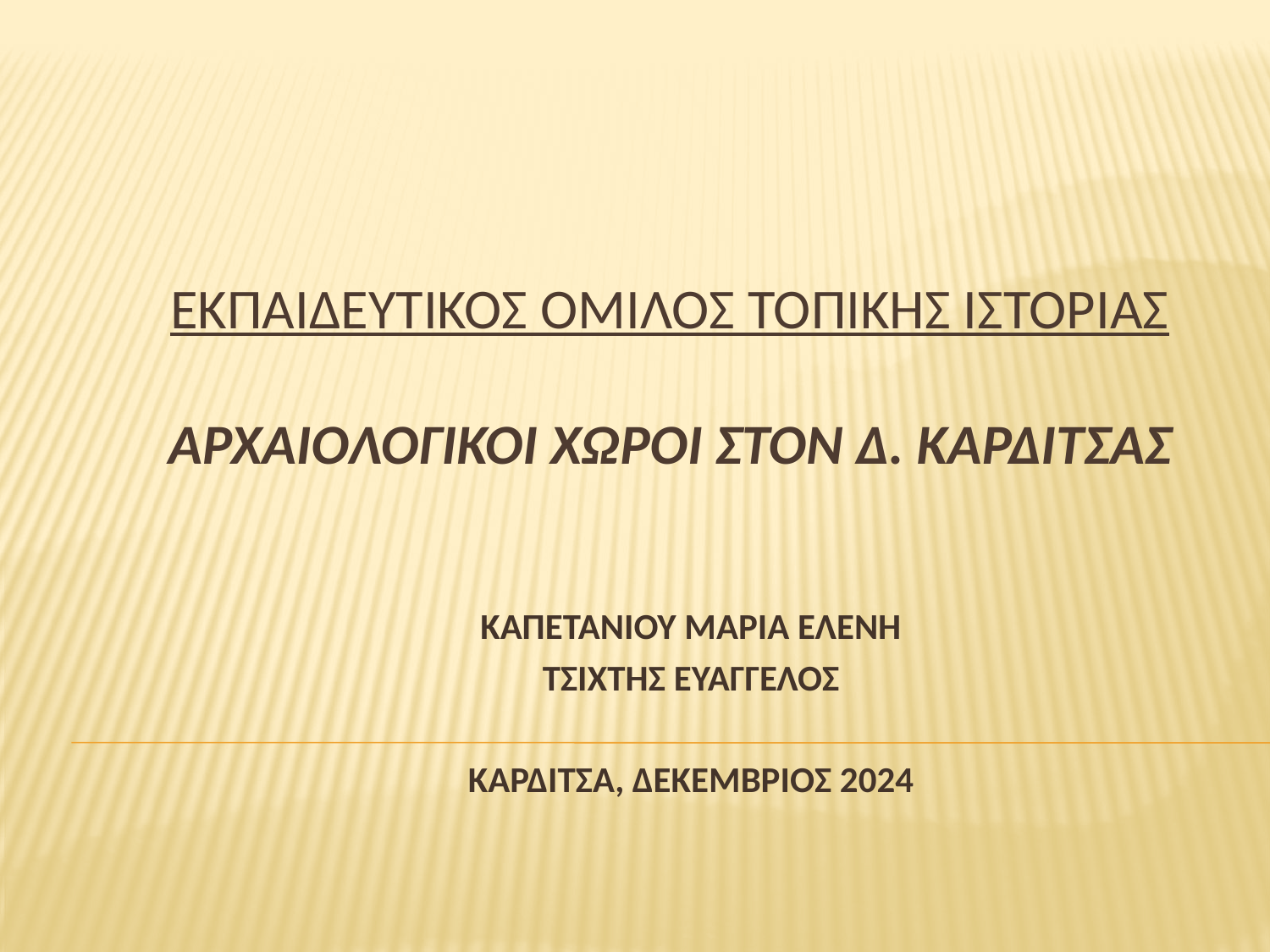

# ΕΚΠΑΙΔΕΥΤΙΚΟΣ ΟΜΙΛΟΣ ΤΟΠΙΚΗΣ ΙΣΤΟΡΙΑΣ αρχαιολογικοι χωροι στον δ. κΑΡΔΙΤΣΑΣ
ΚΑΠΕΤΑΝΙΟΥ ΜΑΡΙΑ ΕΛΕΝΗ
ΤΣΙΧΤΗΣ ΕΥΑΓΓΕΛΟΣ

ΚΑΡΔΙΤΣΑ, ΔΕΚΕΜΒΡΙΟΣ 2024